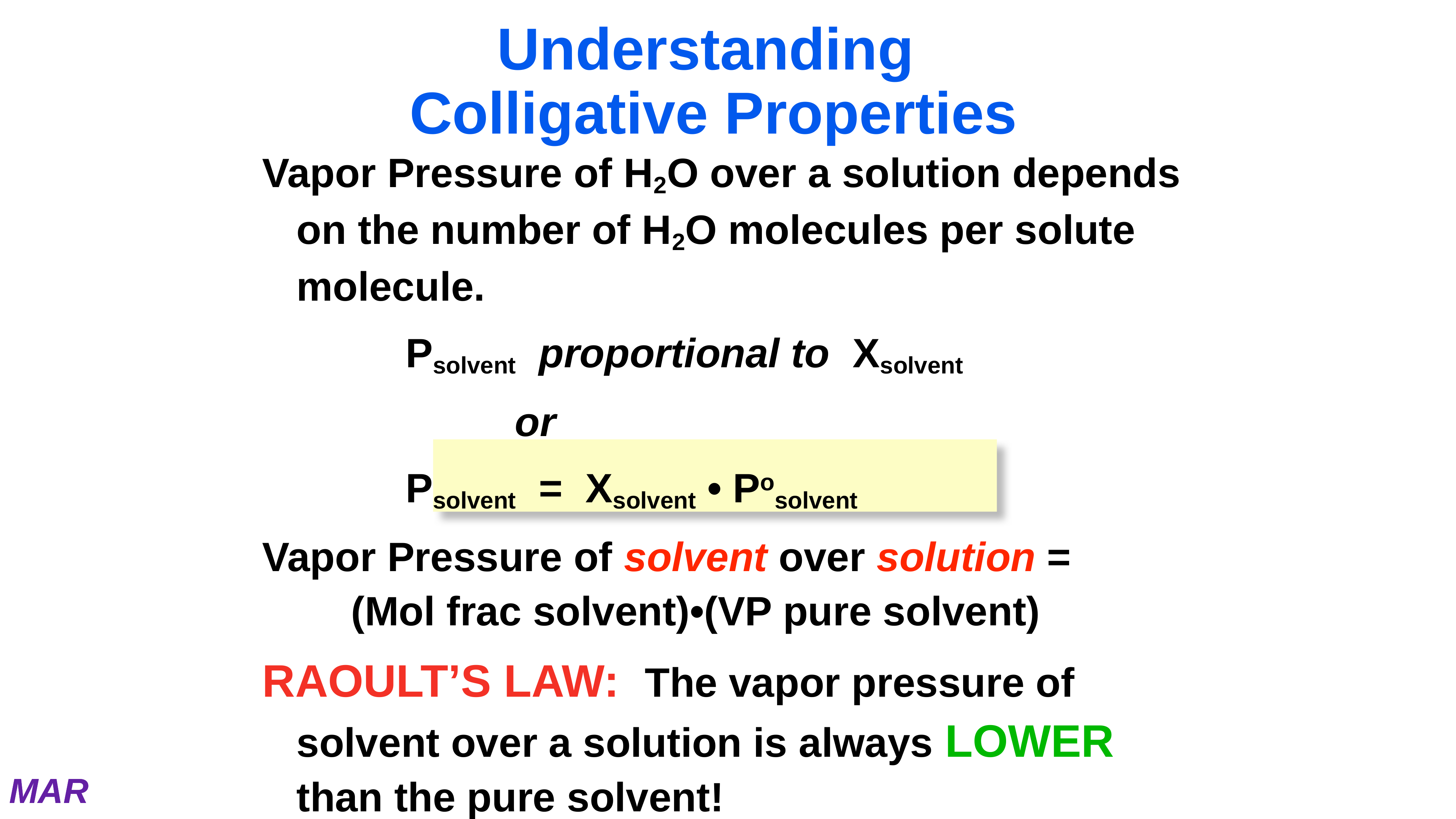

# Understanding Colligative Properties
Vapor Pressure of H2O over a solution depends on the number of H2O molecules per solute molecule.
 			Psolvent  proportional to  Xsolvent
 					or
 			Psolvent  =  Xsolvent • Posolvent
Vapor Pressure of solvent over solution = 			(Mol frac solvent)•(VP pure solvent)
RAOULT’S LAW:  The vapor pressure of solvent over a solution is always LOWER than the pure solvent!

MAR